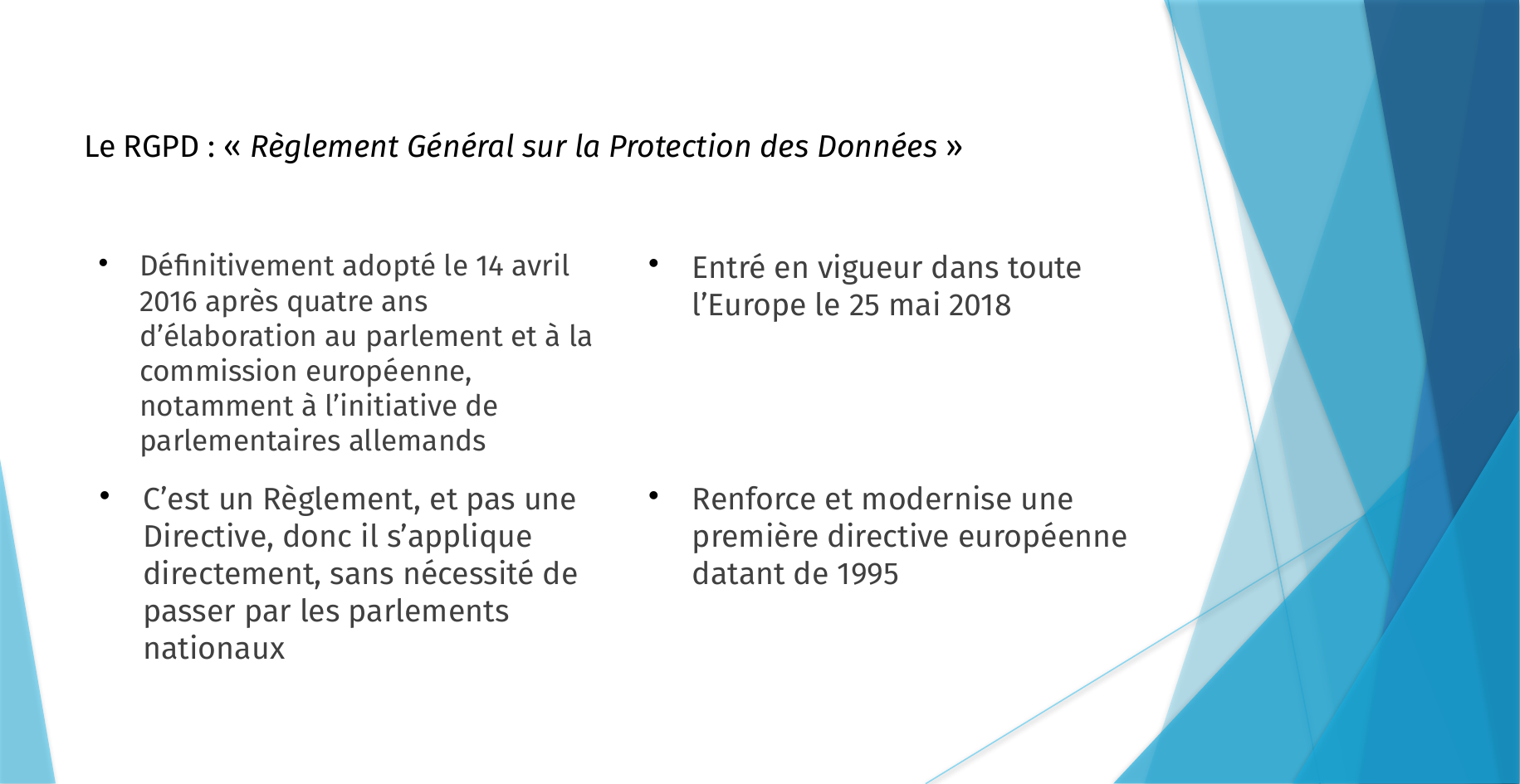

Le RGPD : « Règlement Général sur la Protection des Données »
Définitivement adopté le 14 avril 2016 après quatre ans d’élaboration au parlement et à la commission européenne, notamment à l’initiative de parlementaires allemands
Entré en vigueur dans toute l’Europe le 25 mai 2018
C’est un Règlement, et pas une Directive, donc il s’applique directement, sans nécessité de passer par les parlements nationaux
Renforce et modernise une première directive européenne datant de 1995